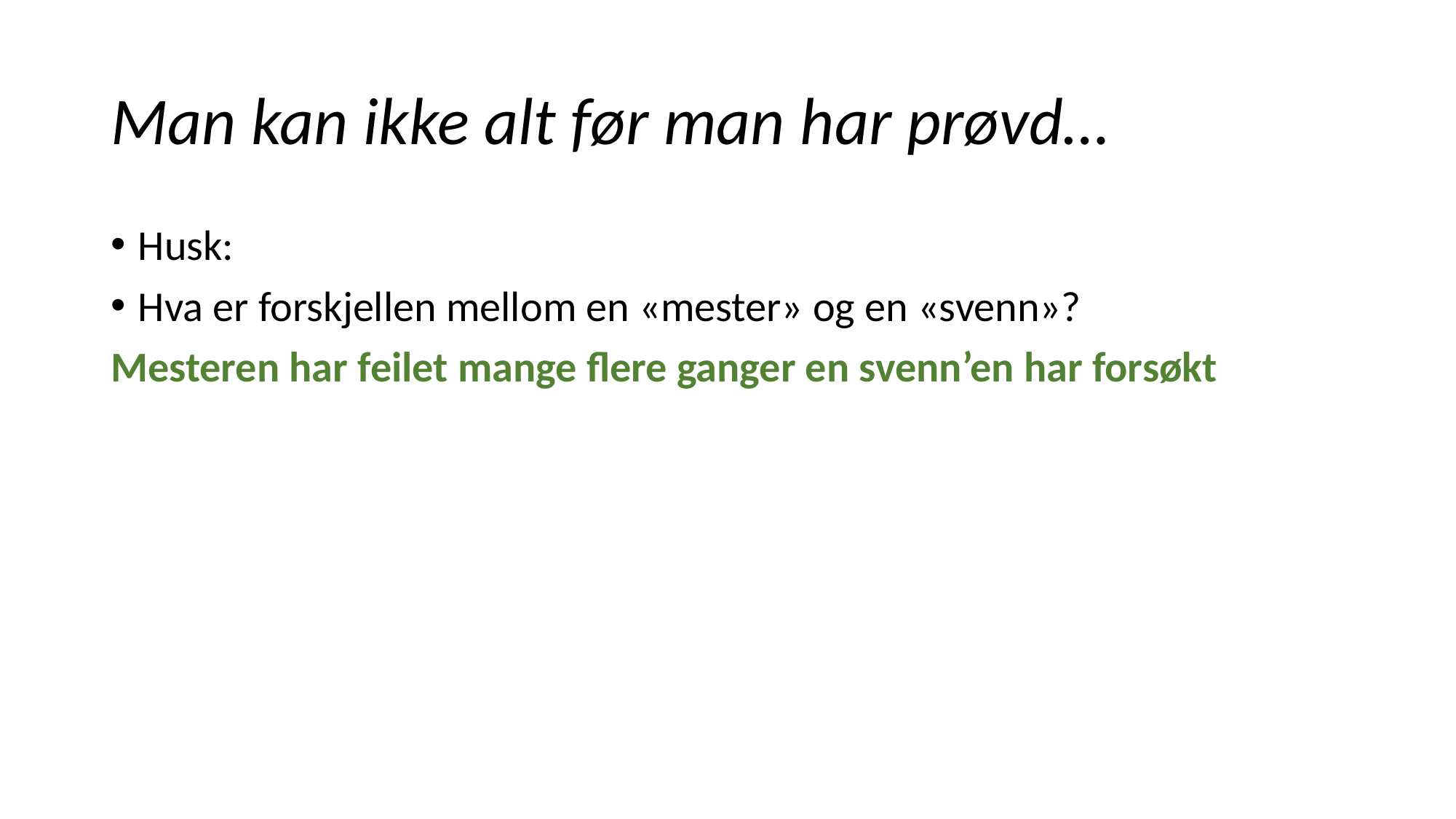

# Man kan ikke alt før man har prøvd…
Husk: ​
Hva er forskjellen mellom en «mester» og en «svenn»?​
Mesteren har feilet mange flere ganger en svenn’en har forsøkt